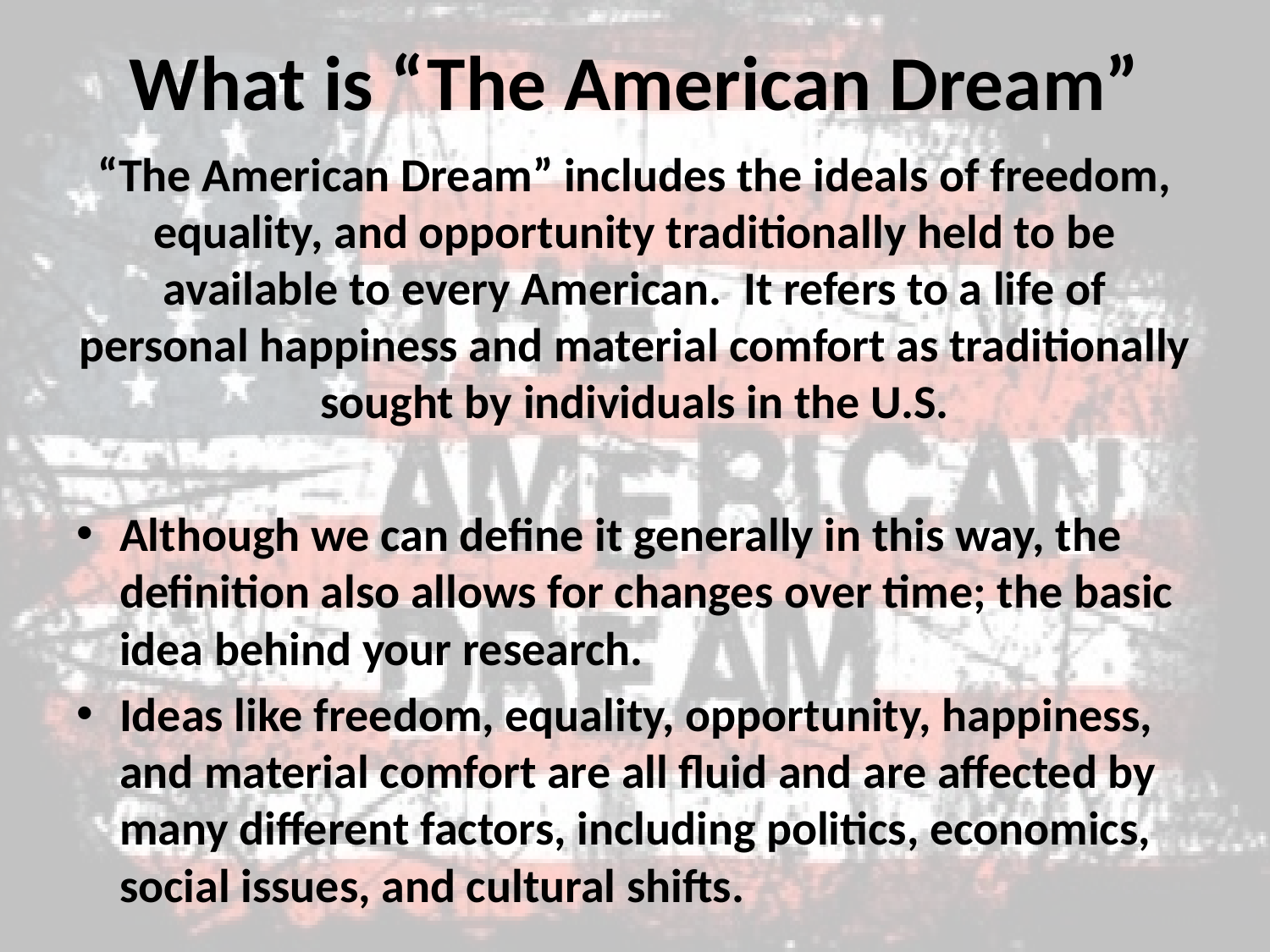

# What is “The American Dream”
“The American Dream” includes the ideals of freedom, equality, and opportunity traditionally held to be available to every American.  It refers to a life of personal happiness and material comfort as traditionally sought by individuals in the U.S.

Although we can define it generally in this way, the definition also allows for changes over time; the basic idea behind your research.
Ideas like freedom, equality, opportunity, happiness, and material comfort are all fluid and are affected by many different factors, including politics, economics, social issues, and cultural shifts.